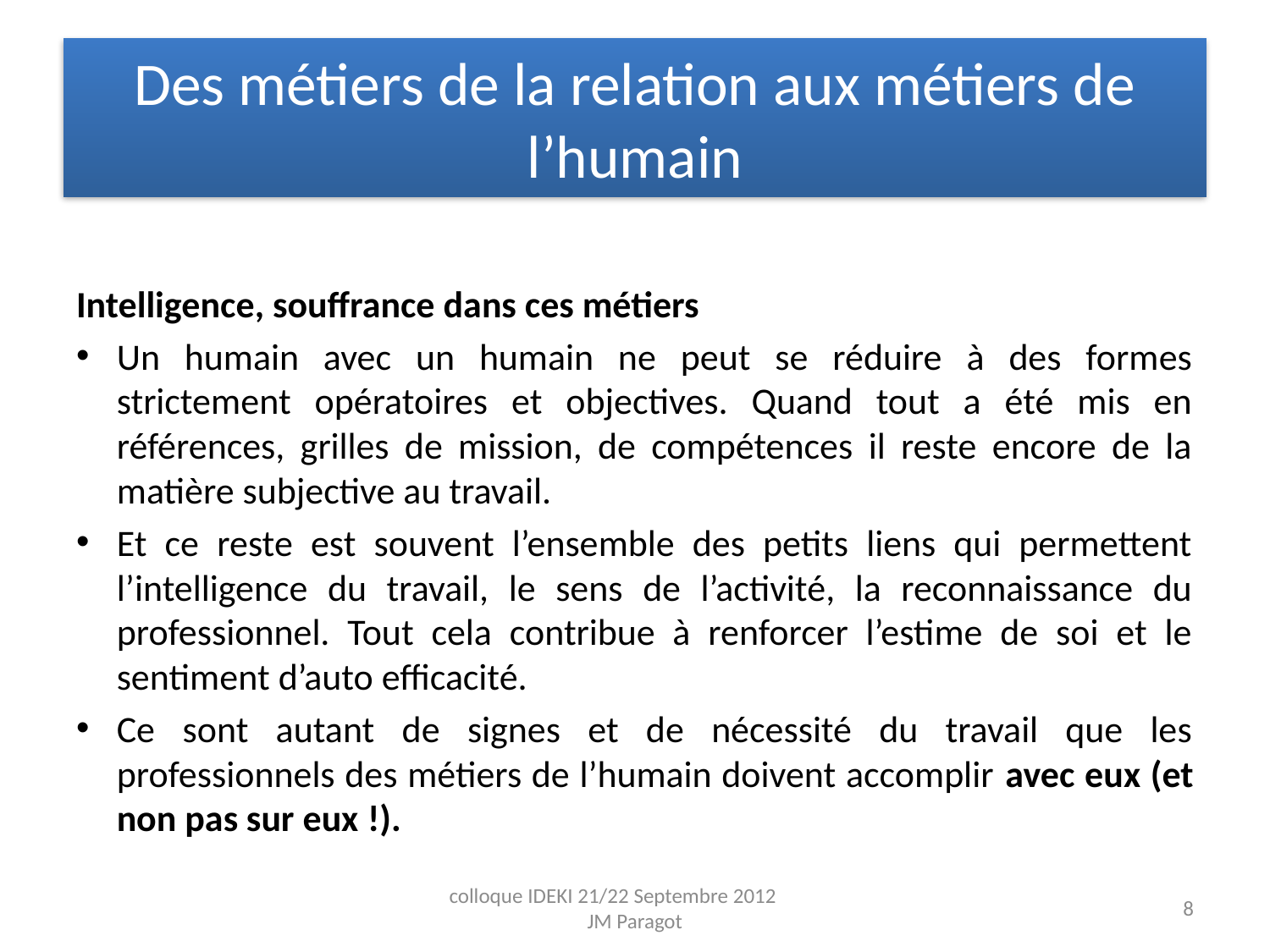

# Des métiers de la relation aux métiers de l’humain

Intelligence, souffrance dans ces métiers
Un humain avec un humain ne peut se réduire à des formes strictement opératoires et objectives. Quand tout a été mis en références, grilles de mission, de compétences il reste encore de la matière subjective au travail.
Et ce reste est souvent l’ensemble des petits liens qui permettent l’intelligence du travail, le sens de l’activité, la reconnaissance du professionnel. Tout cela contribue à renforcer l’estime de soi et le sentiment d’auto efficacité.
Ce sont autant de signes et de nécessité du travail que les professionnels des métiers de l’humain doivent accomplir avec eux (et non pas sur eux !).

colloque IDEKI 21/22 Septembre 2012          JM Paragot
8